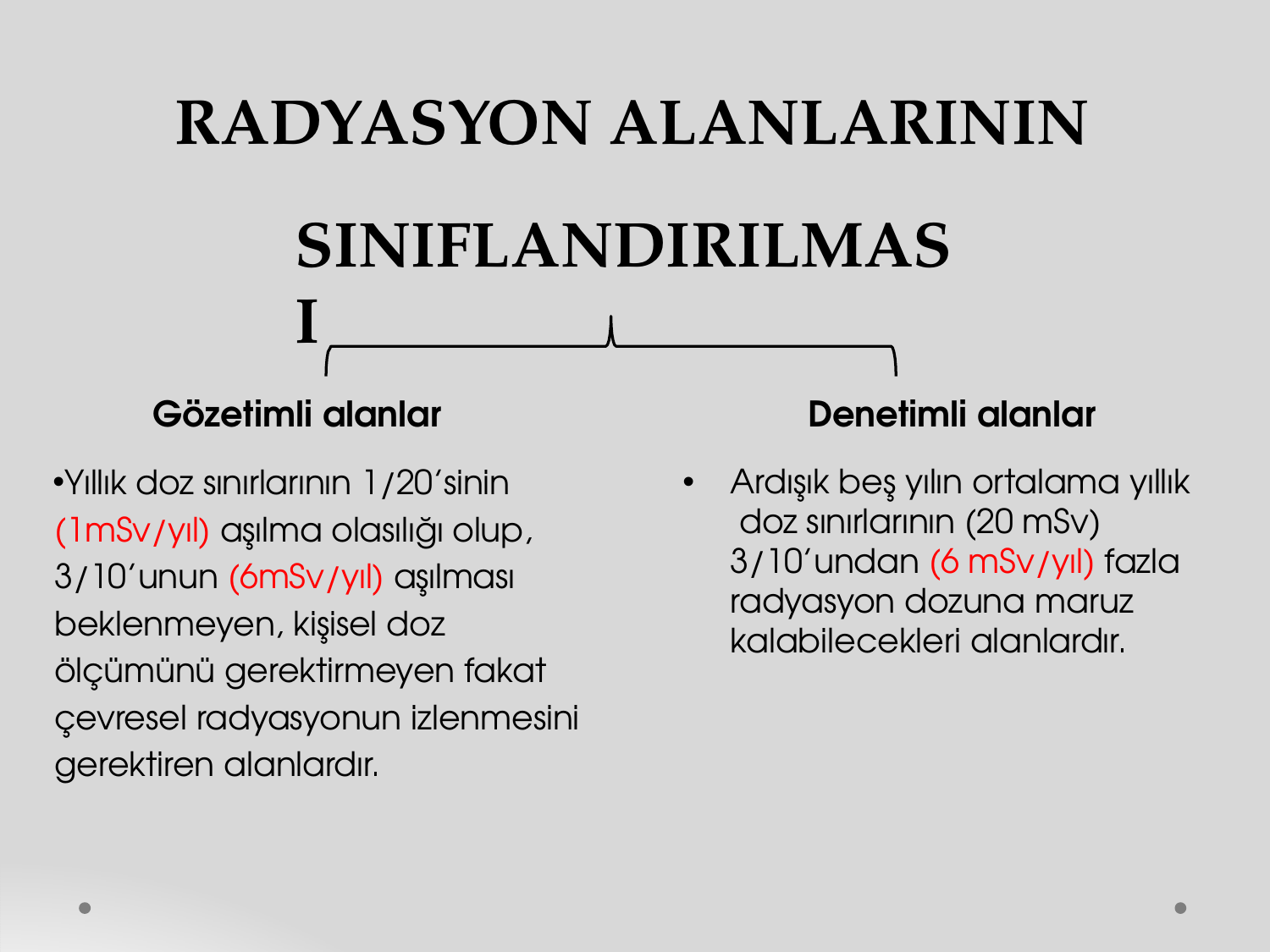

# RADYASYON ALANLARININ
SINIFLANDIRILMASI

Gözetimli alanlar
Yıllık doz sınırlarının 1/20’sinin  (1mSv/yıl) aşılma olasılığı olup,  3/10’unun (6mSv/yıl) aşılması  beklenmeyen, kişisel doz  ölçümünü gerektirmeyen fakat  çevresel radyasyonun izlenmesini  gerektiren alanlardır.
Denetimli alanlar
Ardışık beş yılın ortalama yıllık  doz sınırlarının (20 mSv)  3/10’undan (6 mSv/yıl) fazla  radyasyon dozuna maruz  kalabilecekleri alanlardır.